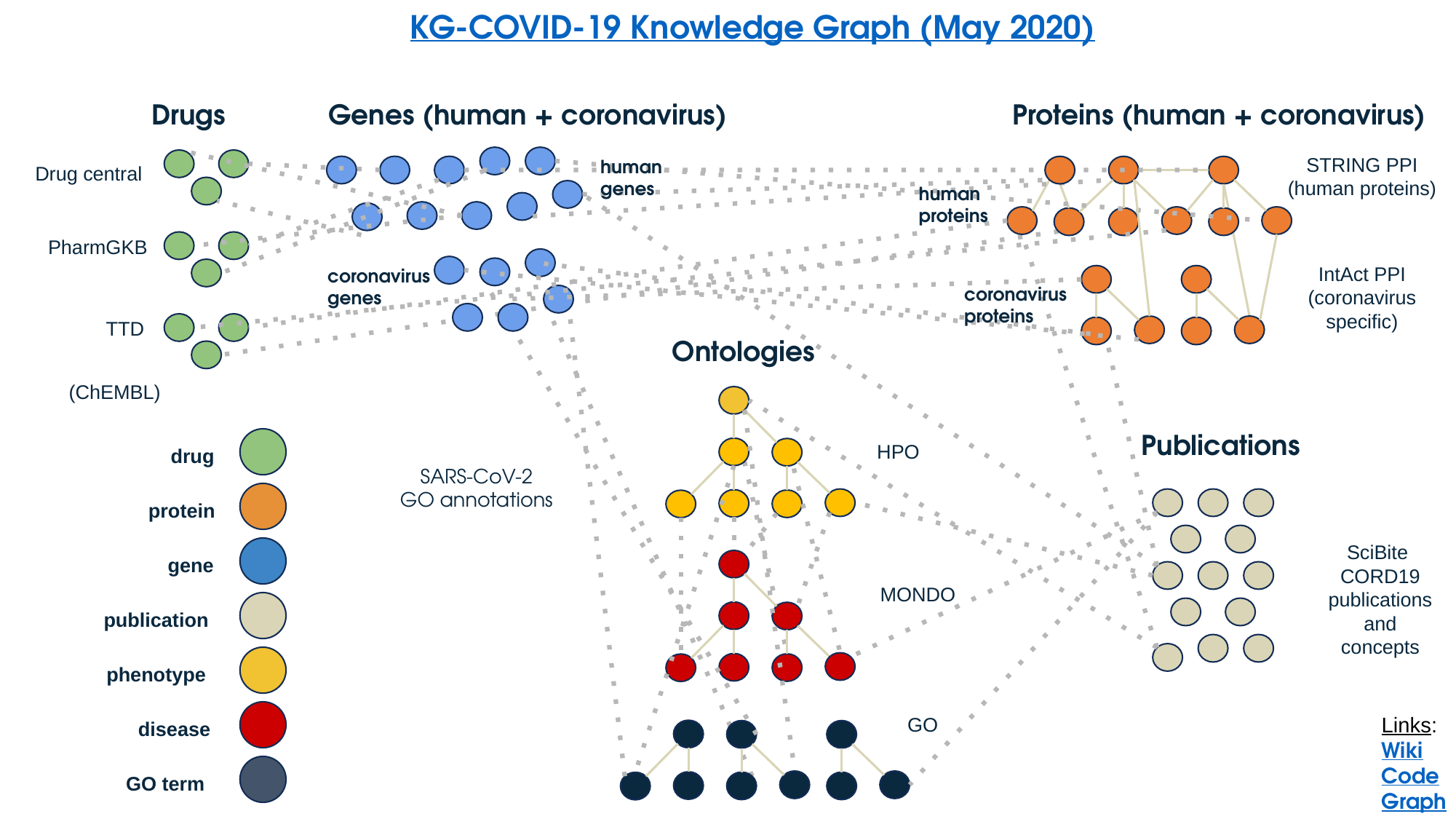

KG-COVID-19 Knowledge Graph (May 2020)
Genes (human + coronavirus)
Proteins (human + coronavirus)
Drugs
STRING PPI
(human proteins)

human
genes

Drug central

human
proteins

PharmGKB

IntAct PPI
(coronavirus
specific)

coronavirus
genes

coronavirus
proteins

TTD

Ontologies

(ChEMBL)

Publications

drug
HPO

SARS-CoV-2
GO annotations

protein

SciBite
CORD19
publications
and
concepts

gene

MONDO

publication

phenotype

disease
Links:
Wiki
Code
Graph
GO

GO term